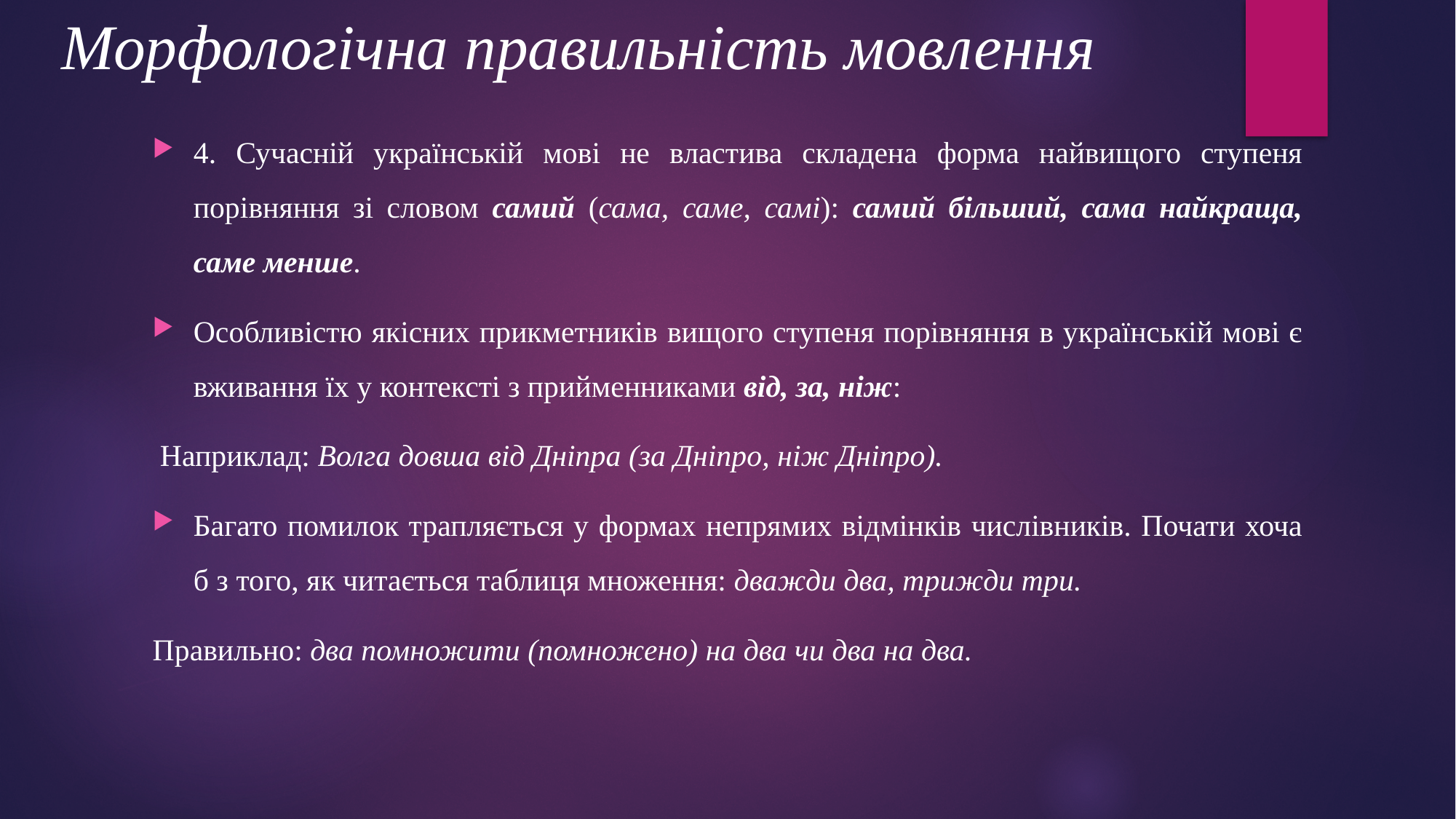

# Морфологічна правильність мовлення
4. Сучасній українській мові не властива складена форма найвищого ступеня порівняння зі словом самий (сама, саме, самі): самий більший, сама найкраща, саме менше.
Особливістю якісних прикметників вищого ступеня порівняння в українській мові є вживання їх у контексті з прийменниками від, за, ніж:
 Наприклад: Волга довша від Дніпра (за Дніпро, ніж Дніпро).
Багато помилок трапляється у формах непрямих відмінків числівників. Почати хоча б з того, як читається таблиця множення: дважди два, трижди три.
Правильно: два помножити (помножено) на два чи два на два.